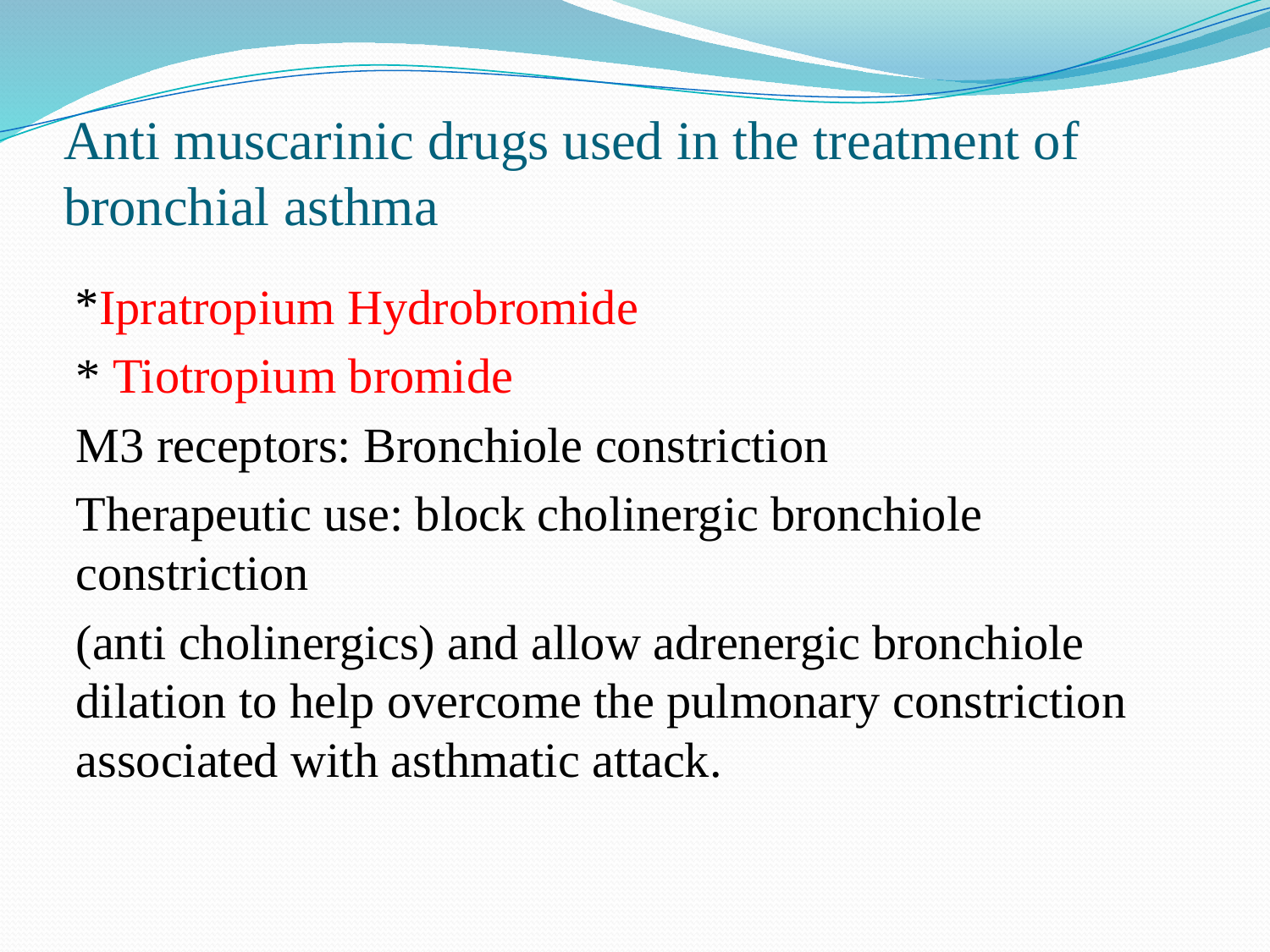

# Anti muscarinic drugs used in the treatment of bronchial asthma
*Ipratropium Hydrobromide
* Tiotropium bromide
M3 receptors: Bronchiole constriction
Therapeutic use: block cholinergic bronchiole constriction
(anti cholinergics) and allow adrenergic bronchiole dilation to help overcome the pulmonary constriction associated with asthmatic attack.